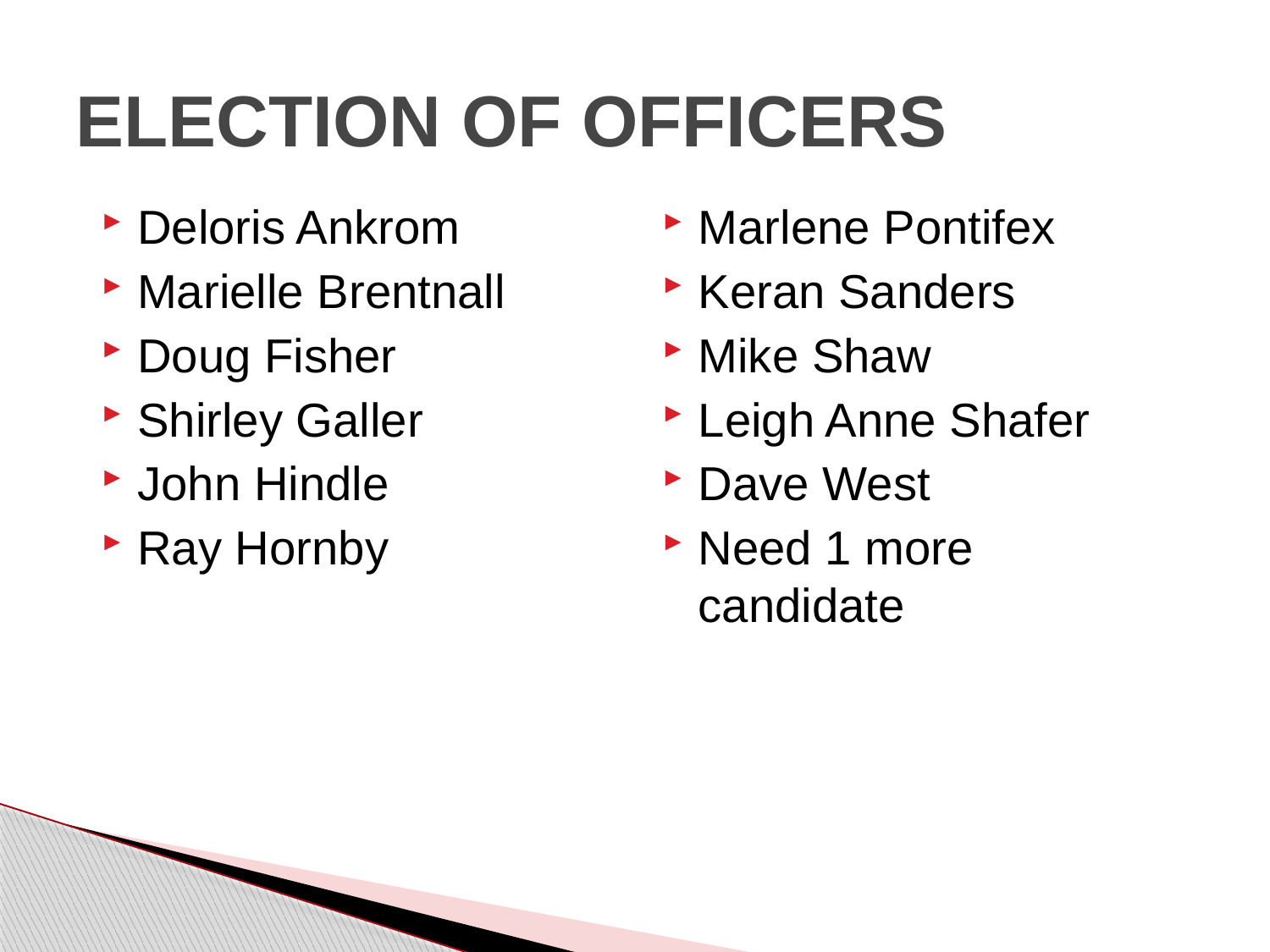

# ELECTION OF OFFICERS
Deloris Ankrom
Marielle Brentnall
Doug Fisher
Shirley Galler
John Hindle
Ray Hornby
Marlene Pontifex
Keran Sanders
Mike Shaw
Leigh Anne Shafer
Dave West
Need 1 more candidate